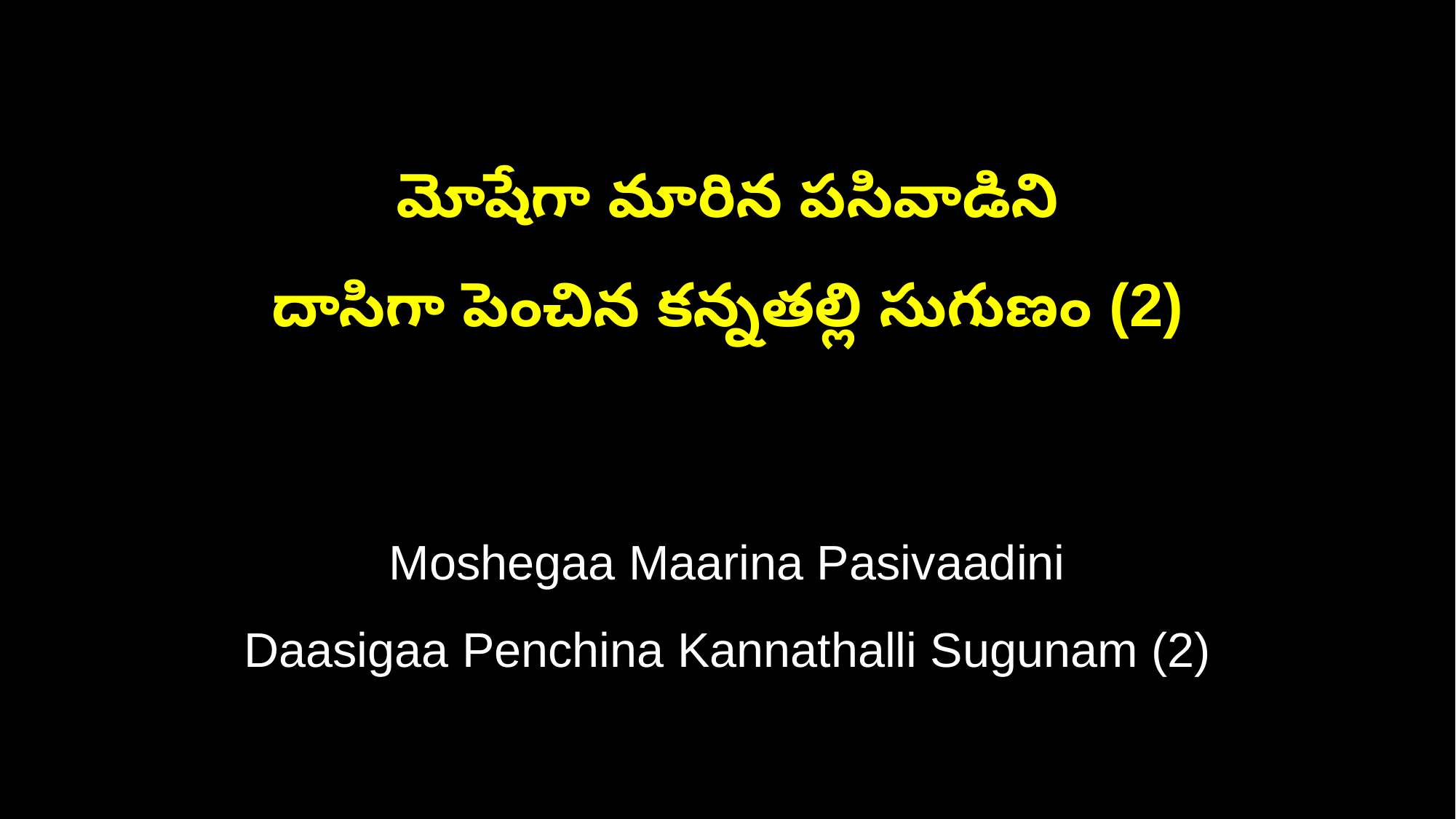

మోషేగా మారిన పసివాడిని
దాసిగా పెంచిన కన్నతల్లి సుగుణం (2)
Moshegaa Maarina Pasivaadini
Daasigaa Penchina Kannathalli Sugunam (2)